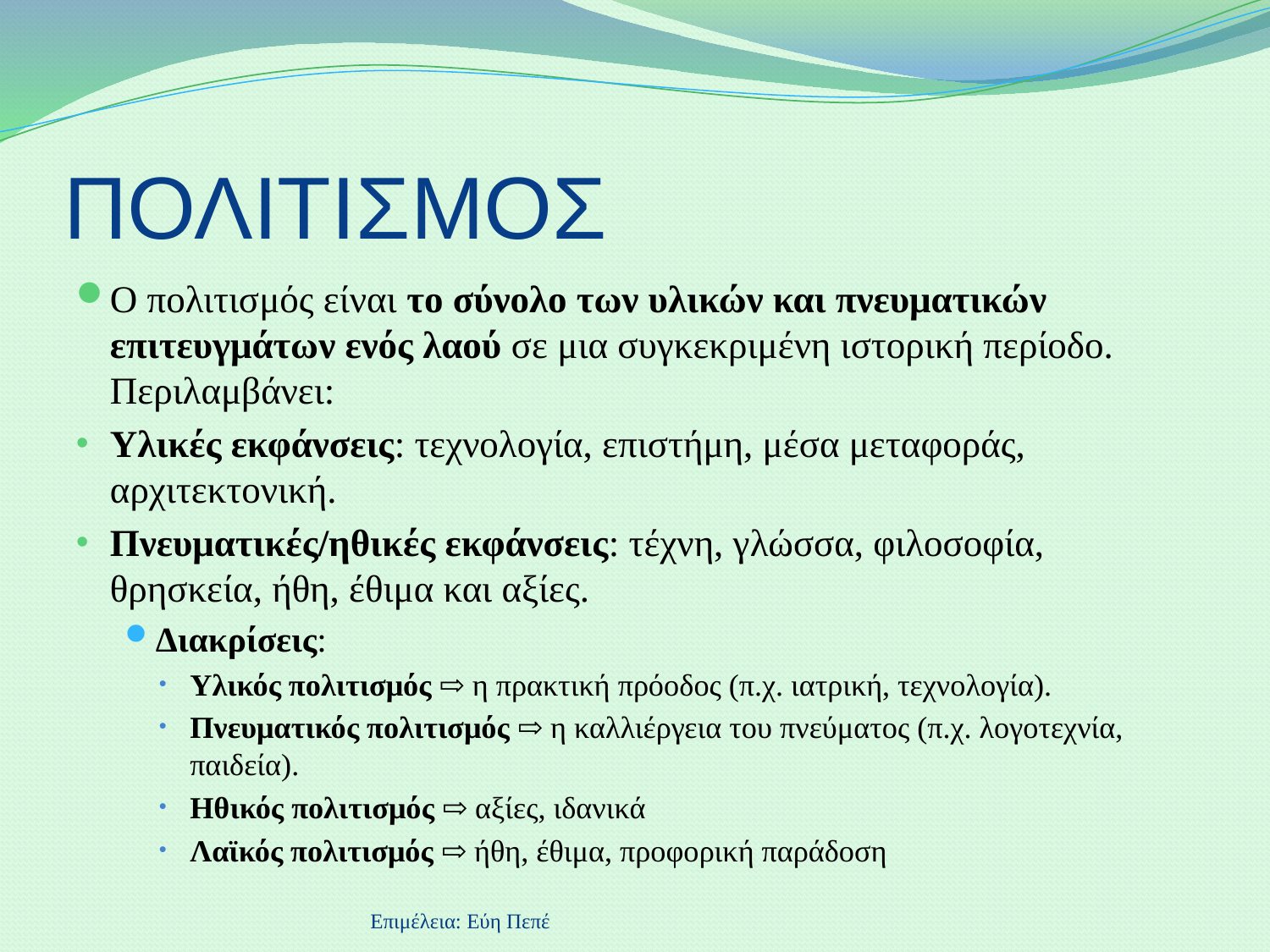

# ΠΟΛΙΤΙΣΜΟΣ
Ο πολιτισμός είναι το σύνολο των υλικών και πνευματικών επιτευγμάτων ενός λαού σε μια συγκεκριμένη ιστορική περίοδο. Περιλαμβάνει:
Υλικές εκφάνσεις: τεχνολογία, επιστήμη, μέσα μεταφοράς, αρχιτεκτονική.
Πνευματικές/ηθικές εκφάνσεις: τέχνη, γλώσσα, φιλοσοφία, θρησκεία, ήθη, έθιμα και αξίες.
Διακρίσεις:
Υλικός πολιτισμός ⇨ η πρακτική πρόοδος (π.χ. ιατρική, τεχνολογία).
Πνευματικός πολιτισμός ⇨ η καλλιέργεια του πνεύματος (π.χ. λογοτεχνία, παιδεία).
Ηθικός πολιτισμός ⇨ αξίες, ιδανικά
Λαϊκός πολιτισμός ⇨ ήθη, έθιμα, προφορική παράδοση

Επιμέλεια: Εύη Πεπέ